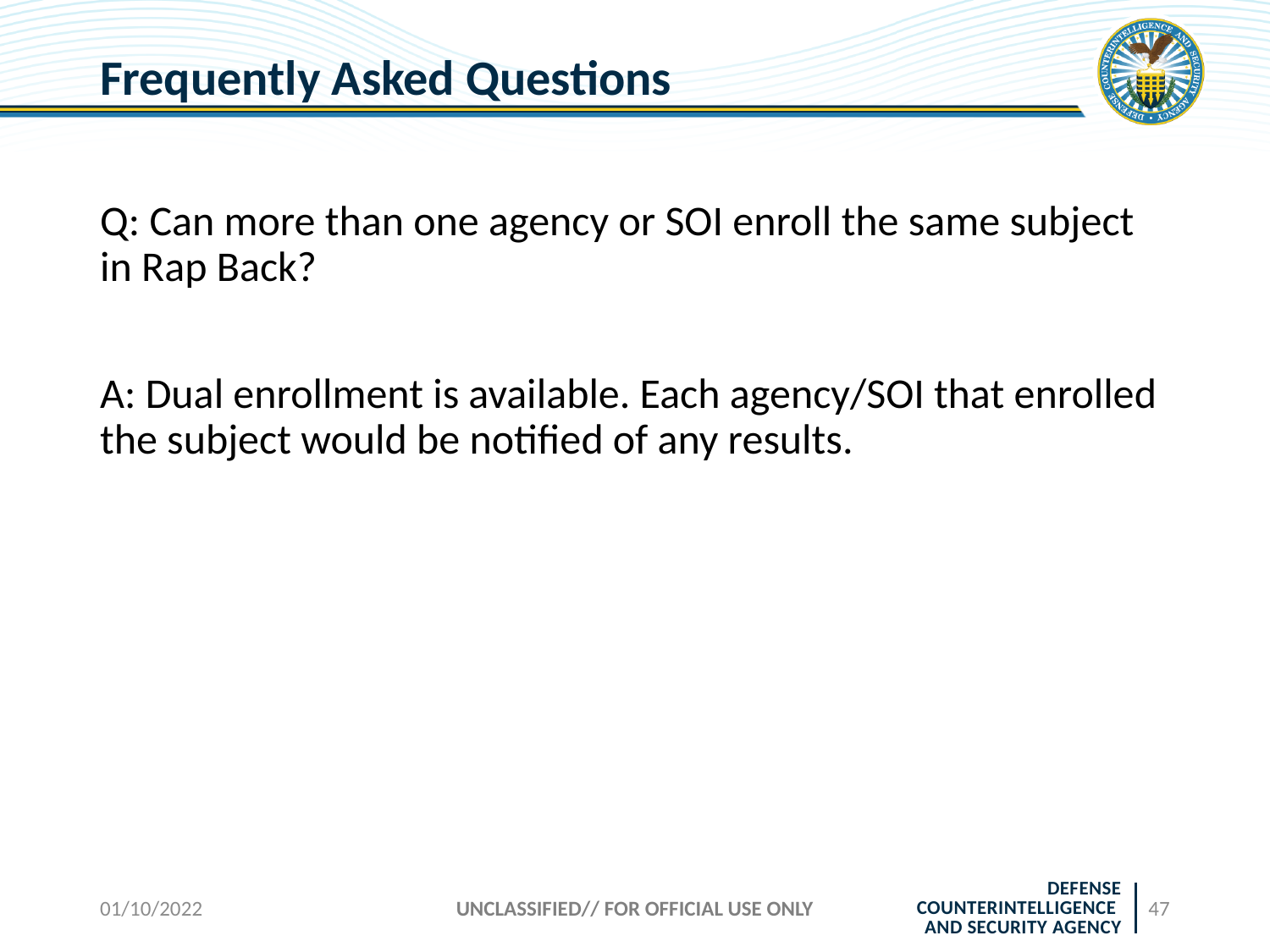

# Frequently Asked Questions
Q: Can more than one agency or SOI enroll the same subject in Rap Back?

A: Dual enrollment is available. Each agency/SOI that enrolled the subject would be notified of any results.
01/10/2022
UNCLASSIFIED// FOR OFFICIAL USE ONLY
47